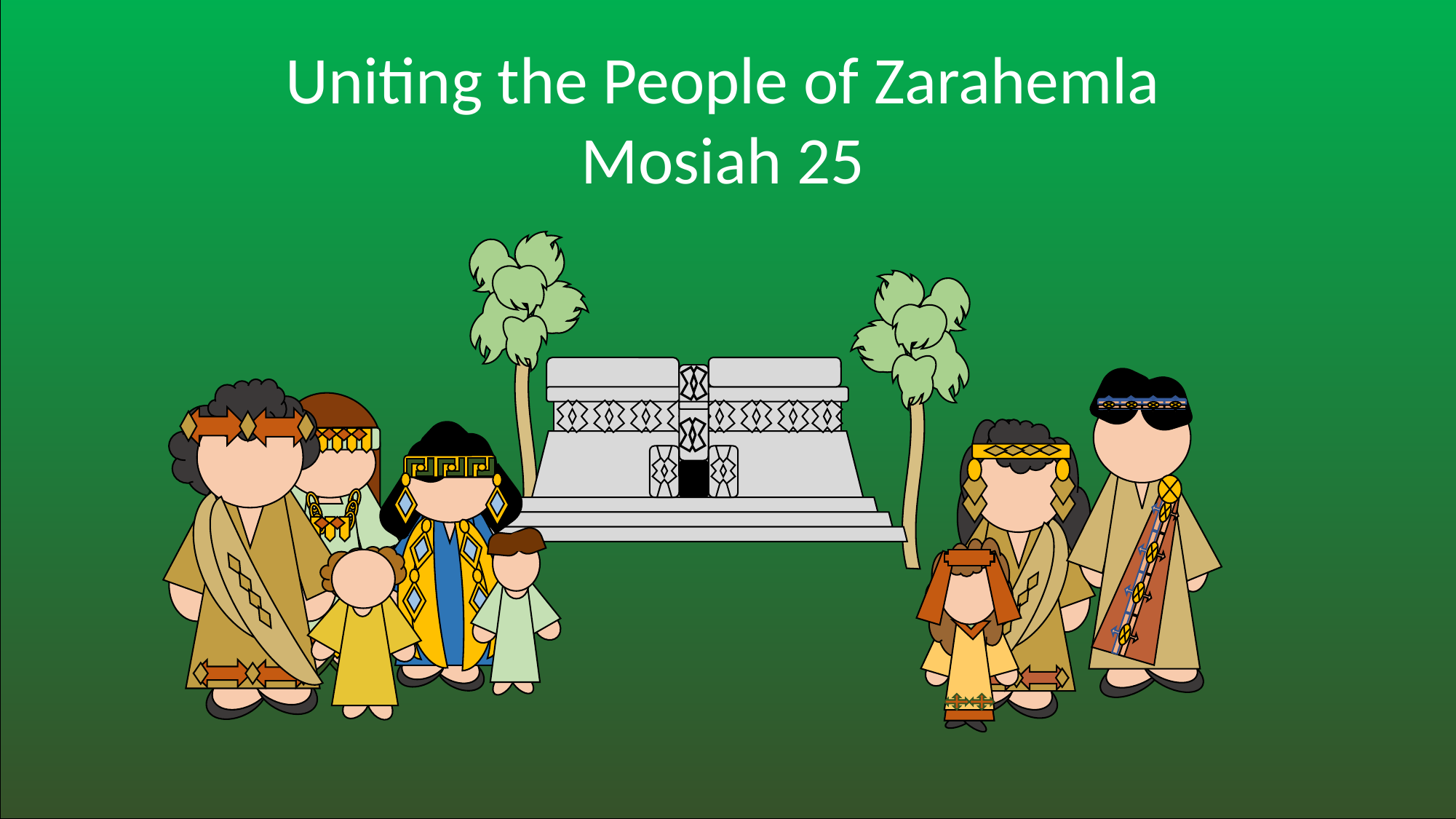

Uniting the People of Zarahemla
Mosiah 25
#